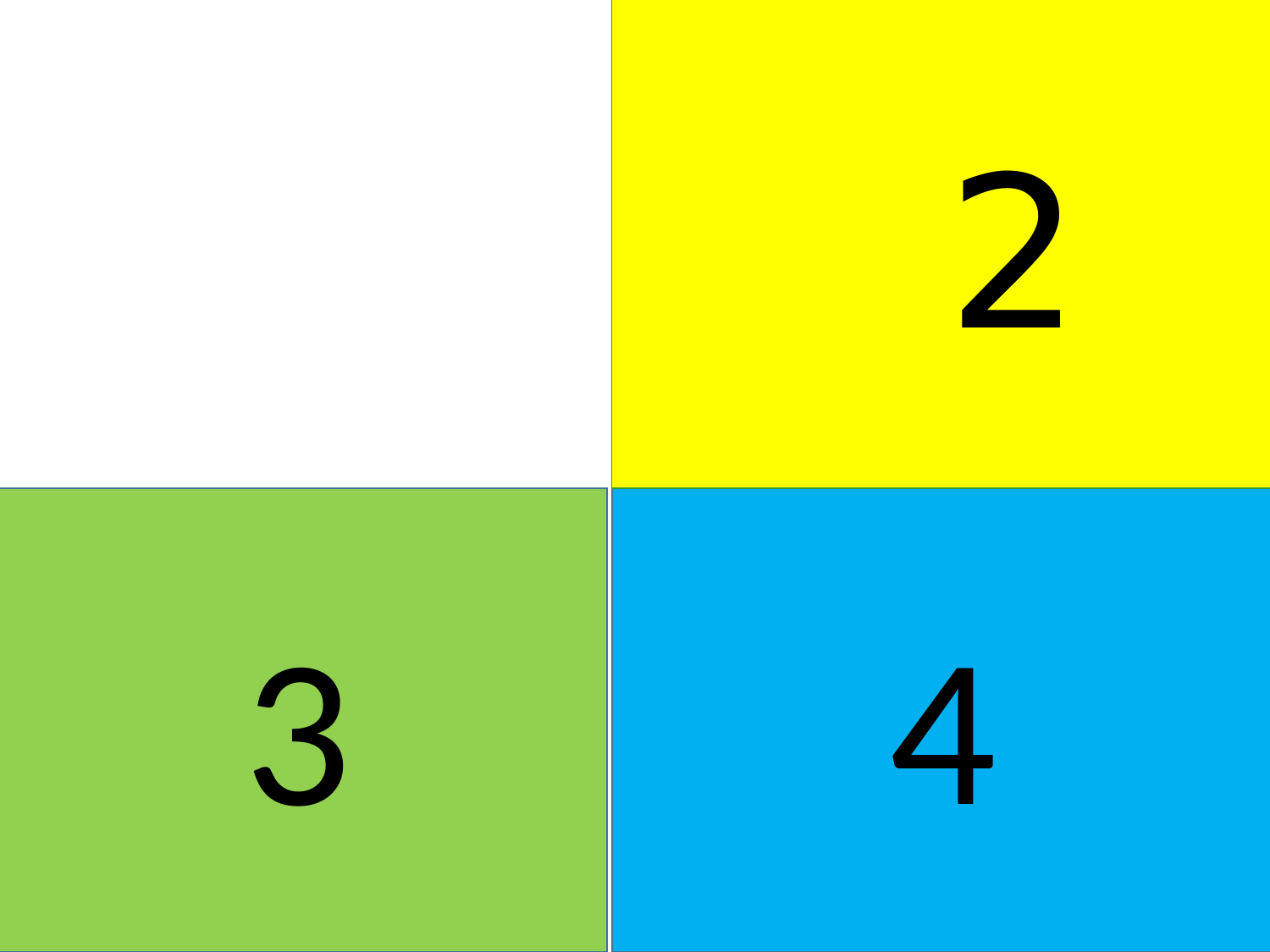

2
4
3
Mẹ bừa đất tơi thành luống để làm gì, Cho thức ăn mọi người và giữ môi trường ra sao?